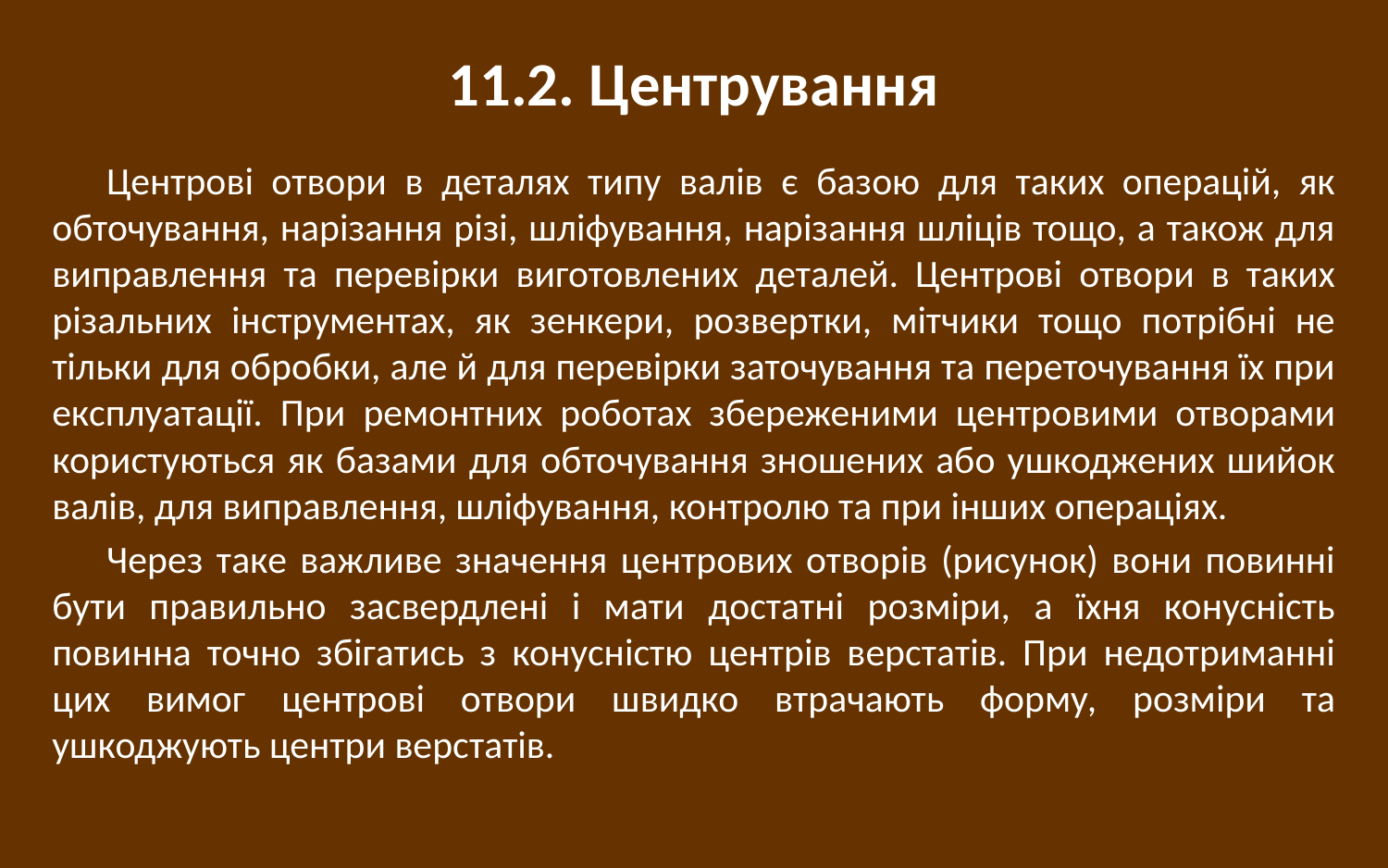

# 11.2. Центрування
Центрові отвори в деталях типу валів є базою для таких операцій, як обточування, нарізання різі, шліфування, нарізання шліців тощо, а також для виправлення та перевірки виготовлених деталей. Центрові отвори в таких різальних інструментах, як зенкери, розвертки, мітчики тощо потрібні не тільки для обробки, але й для перевірки заточування та переточування їх при експлуатації. При ремонтних роботах збереженими центровими отворами користуються як базами для обточування зношених або ушкоджених шийок валів, для виправлення, шліфування, контролю та при інших операціях.
Через таке важливе значення центрових отворів (рисунок) вони повинні бути правильно засвердлені і мати достатні розміри, а їхня конусність повинна точно збігатись з конусністю центрів верстатів. При недотриманні цих вимог центрові отвори швидко втрачають форму, розміри та ушкоджують центри верстатів.